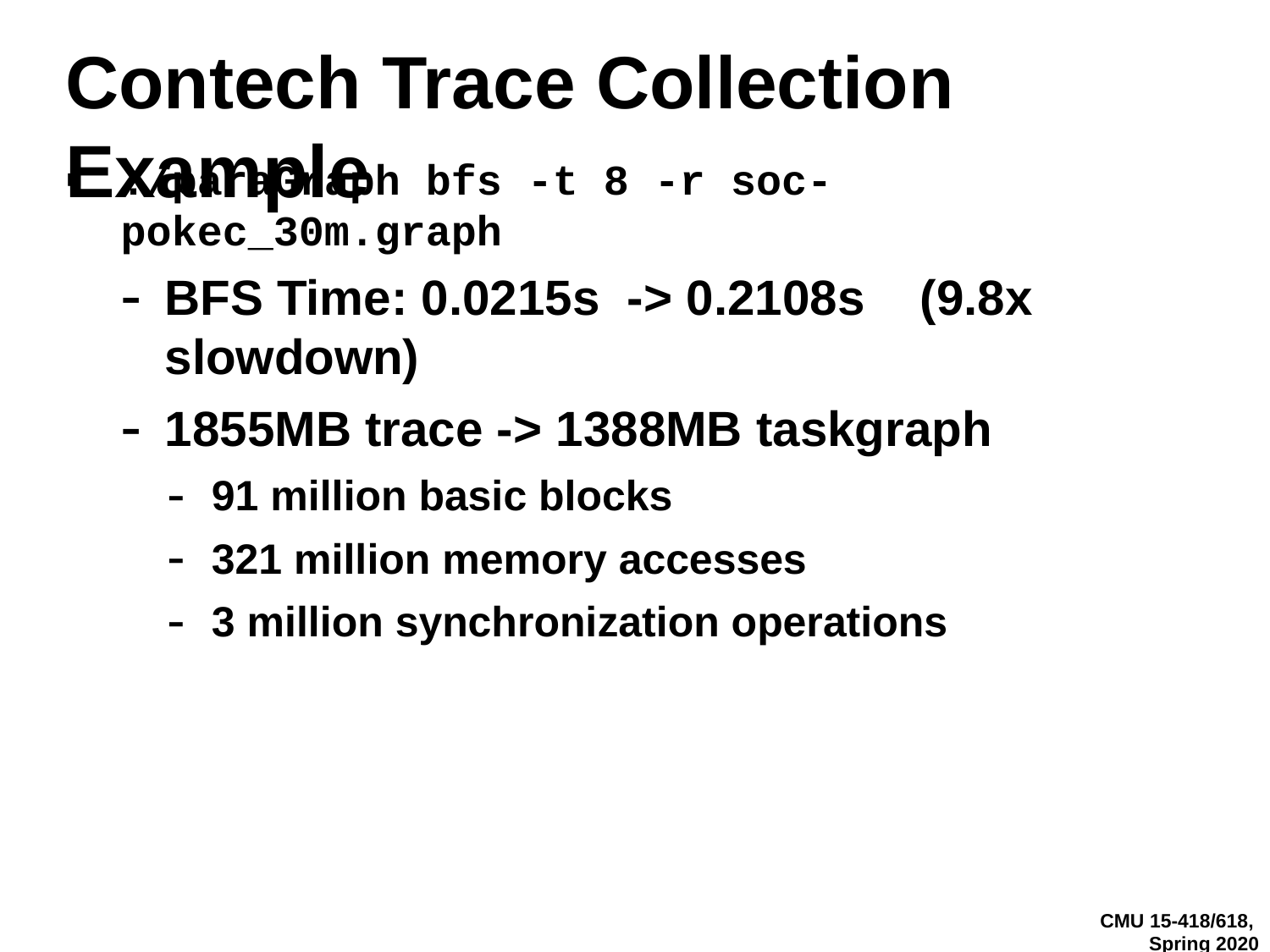

# Contech Trace Collection Example
./paraGraph bfs -t 8 -r soc-pokec_30m.graph
BFS Time: 0.0215s  -> 0.2108s    (9.8x slowdown)
1855MB trace -> 1388MB taskgraph
91 million basic blocks
321 million memory accesses
3 million synchronization operations